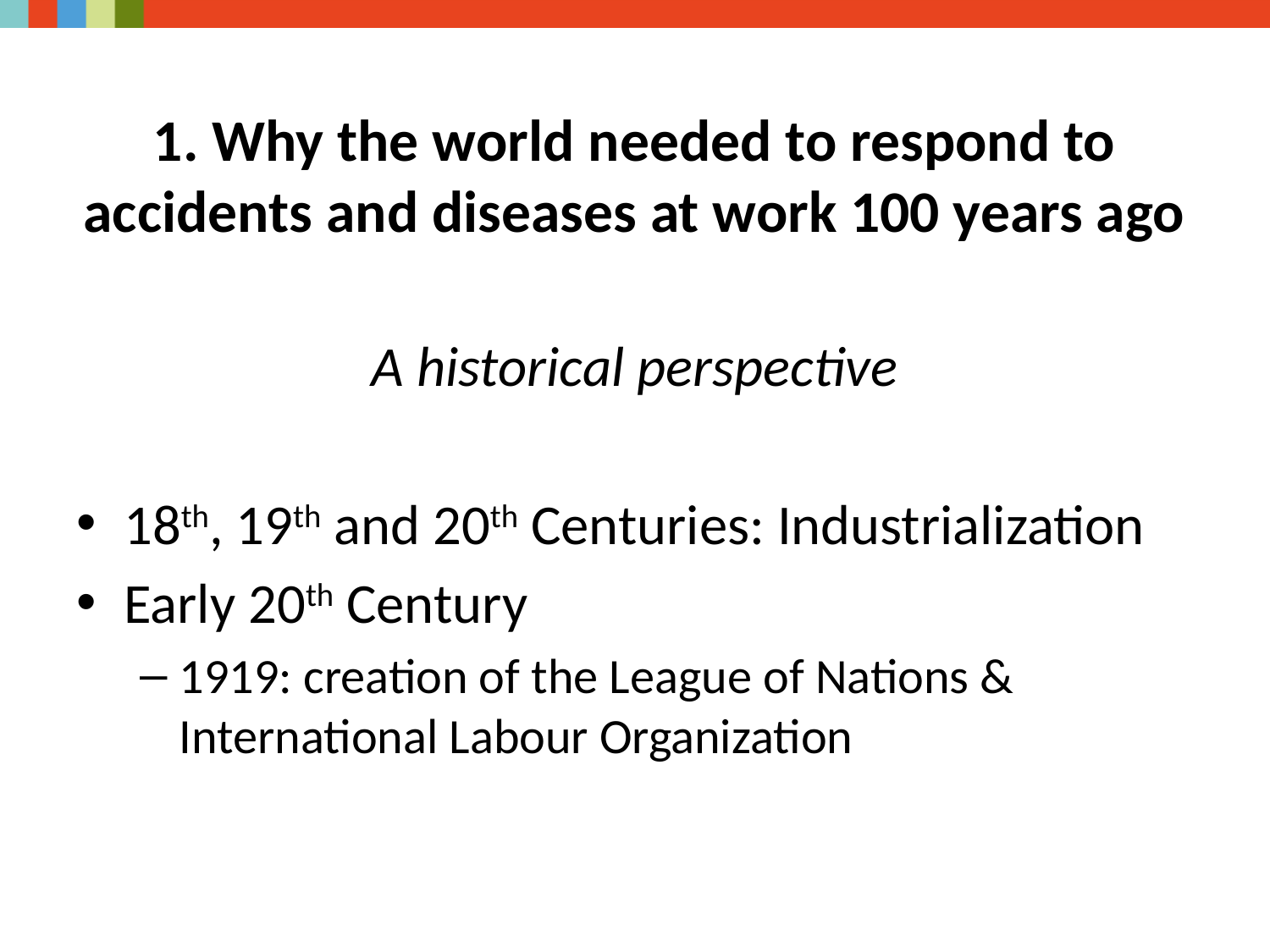

# 1. Why the world needed to respond to accidents and diseases at work 100 years ago
A historical perspective

18th, 19th and 20th Centuries: Industrialization
Early 20th Century
1919: creation of the League of Nations & International Labour Organization